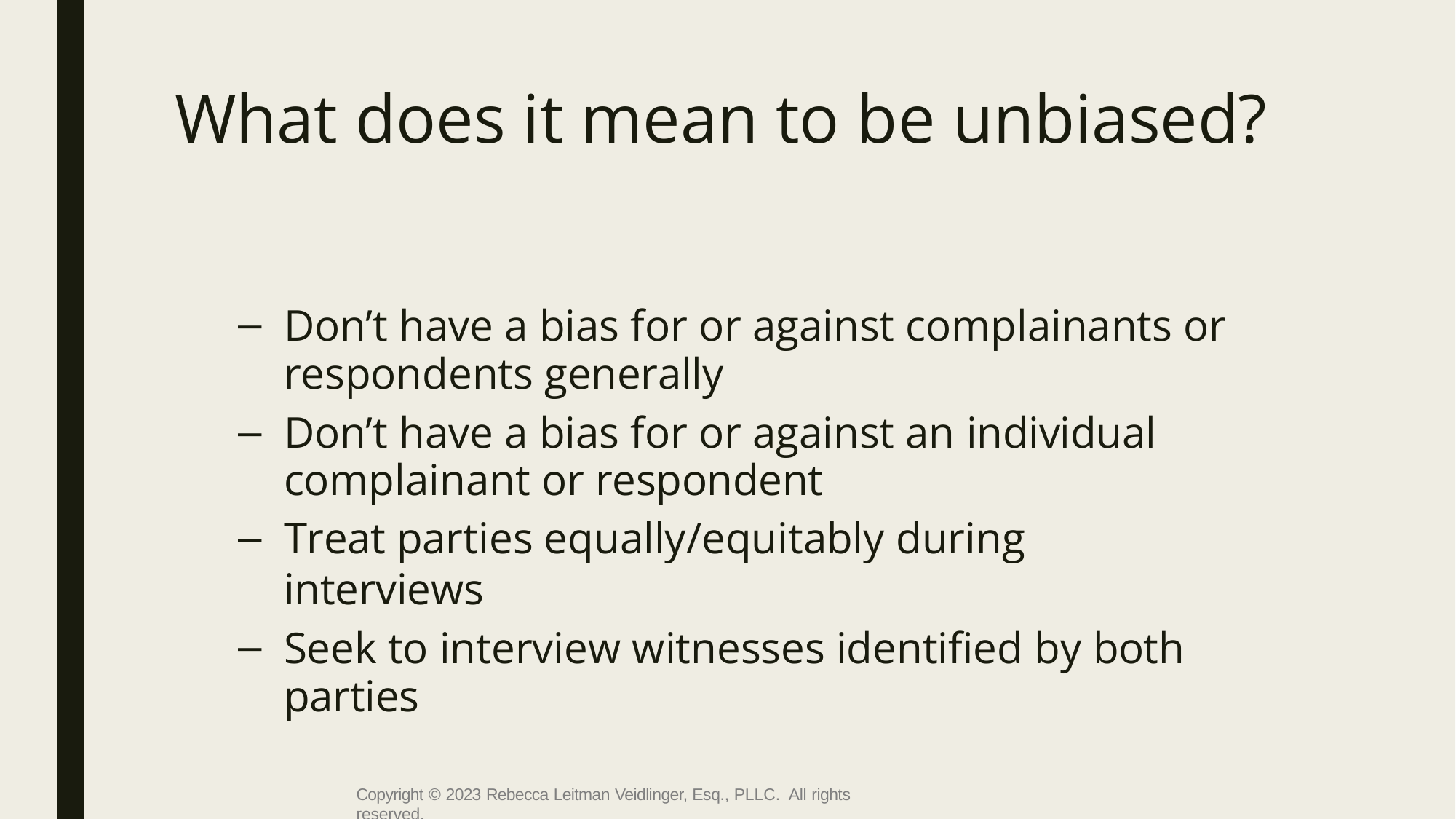

# What does it mean to be unbiased?
Don’t have a bias for or against complainants or respondents generally
Don’t have a bias for or against an individual complainant or respondent
Treat parties equally/equitably during interviews
Seek to interview witnesses identified by both parties
Copyright © 2023 Rebecca Leitman Veidlinger, Esq., PLLC. All rights reserved.